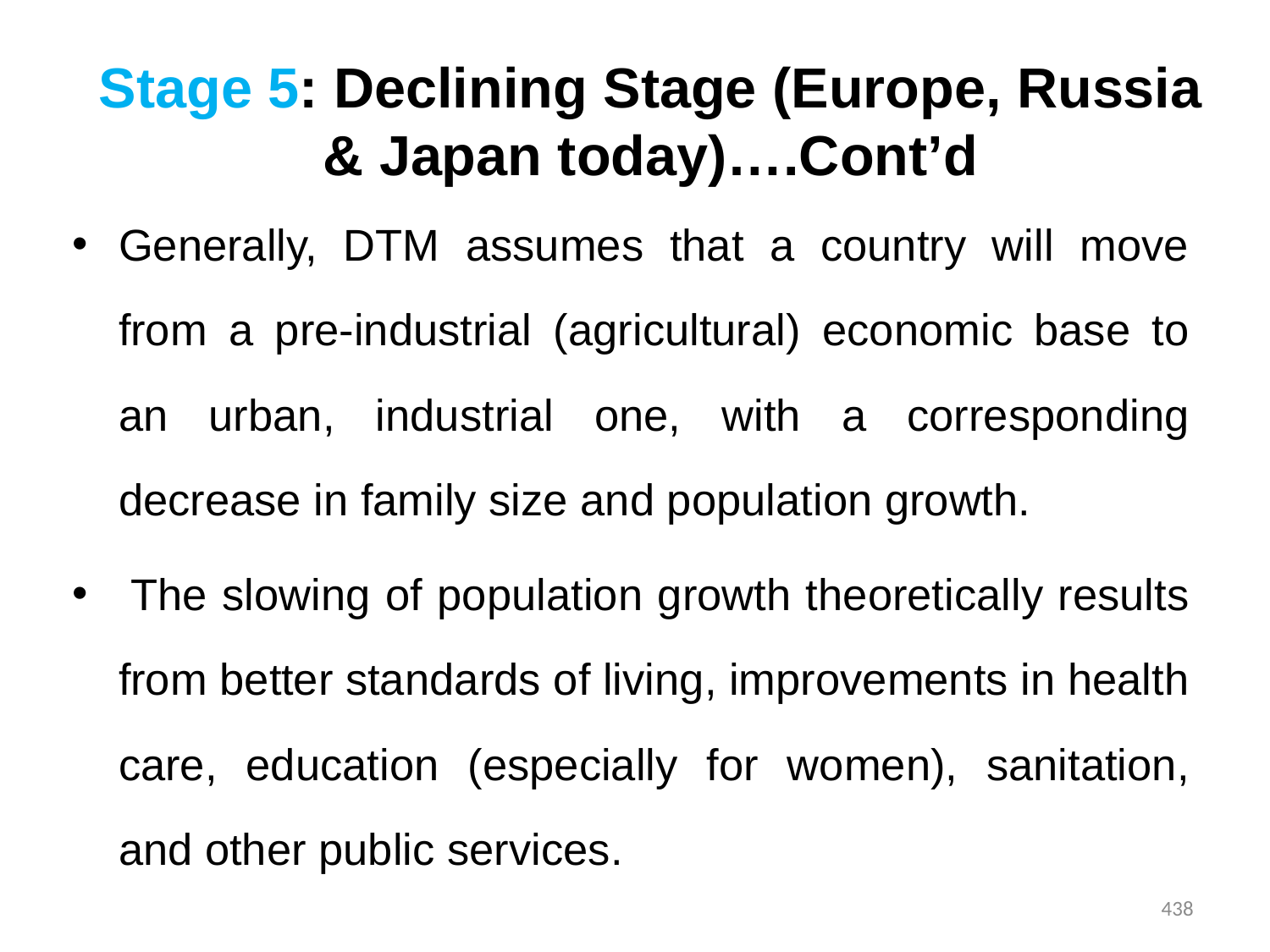

# Stage 5: Declining Stage (Europe, Russia & Japan today)….Cont’d
Generally, DTM assumes that a country will move from a pre-industrial (agricultural) economic base to an urban, industrial one, with a corresponding decrease in family size and population growth.
 The slowing of population growth theoretically results from better standards of living, improvements in health care, education (especially for women), sanitation, and other public services.
438